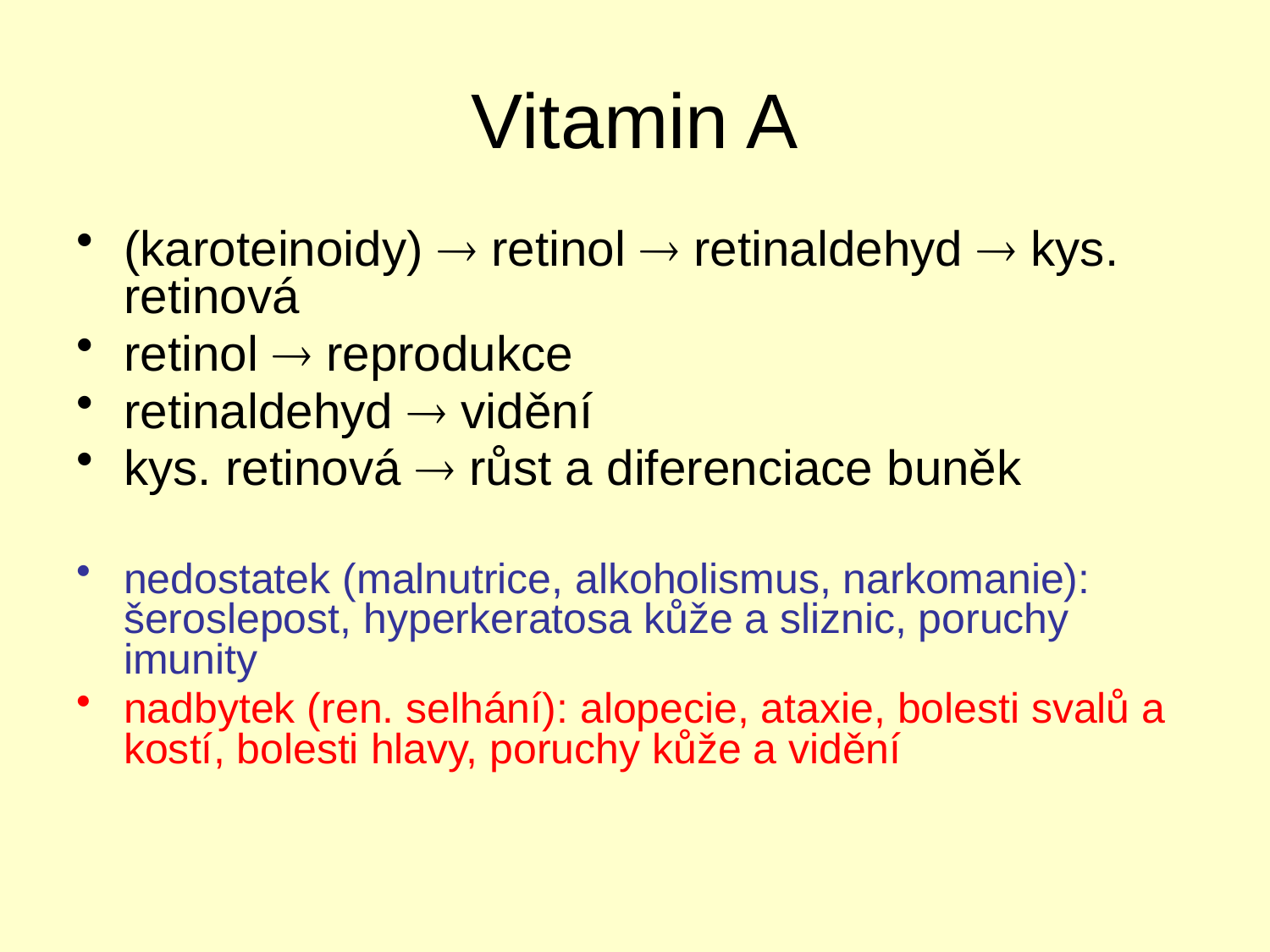

# Vitamin A
(karoteinoidy) → retinol → retinaldehyd → kys. retinová
retinol → reprodukce
retinaldehyd → vidění
kys. retinová → růst a diferenciace buněk

nedostatek (malnutrice, alkoholismus, narkomanie): šeroslepost, hyperkeratosa kůže a sliznic, poruchy imunity
nadbytek (ren. selhání): alopecie, ataxie, bolesti svalů a kostí, bolesti hlavy, poruchy kůže a vidění